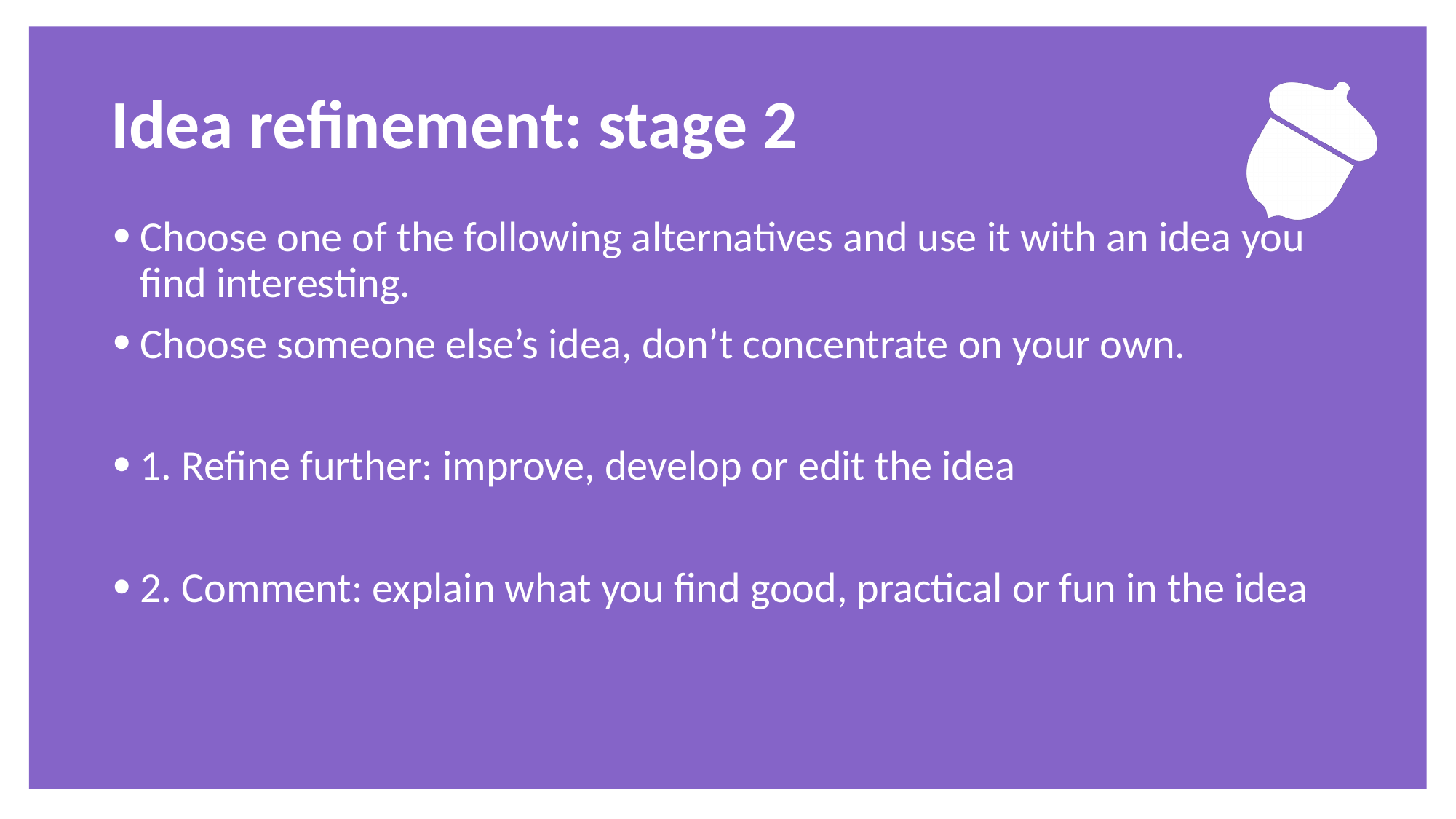

# Idea refinement: stage 2
Choose one of the following alternatives and use it with an idea you find interesting.
Choose someone else’s idea, don’t concentrate on your own.

1. Refine further: improve, develop or edit the idea

2. Comment: explain what you find good, practical or fun in the idea